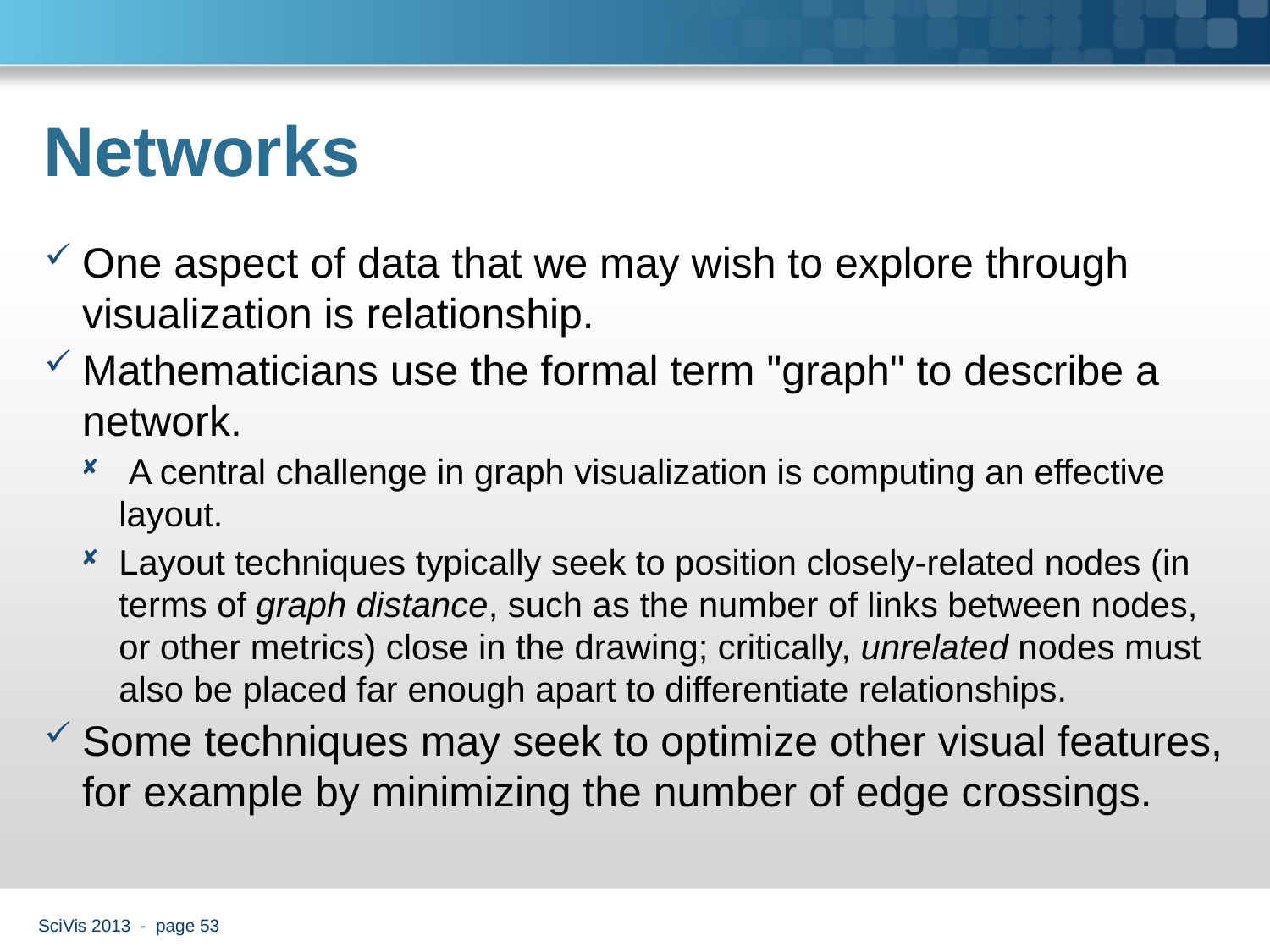

# Networks
One aspect of data that we may wish to explore through visualization is relationship.
Mathematicians use the formal term "graph" to describe a network.
 A central challenge in graph visualization is computing an effective layout.
Layout techniques typically seek to position closely-related nodes (in terms of graph distance, such as the number of links between nodes, or other metrics) close in the drawing; critically, unrelated nodes must also be placed far enough apart to differentiate relationships.
Some techniques may seek to optimize other visual features, for example by minimizing the number of edge crossings.
SciVis 2013  -  page 53